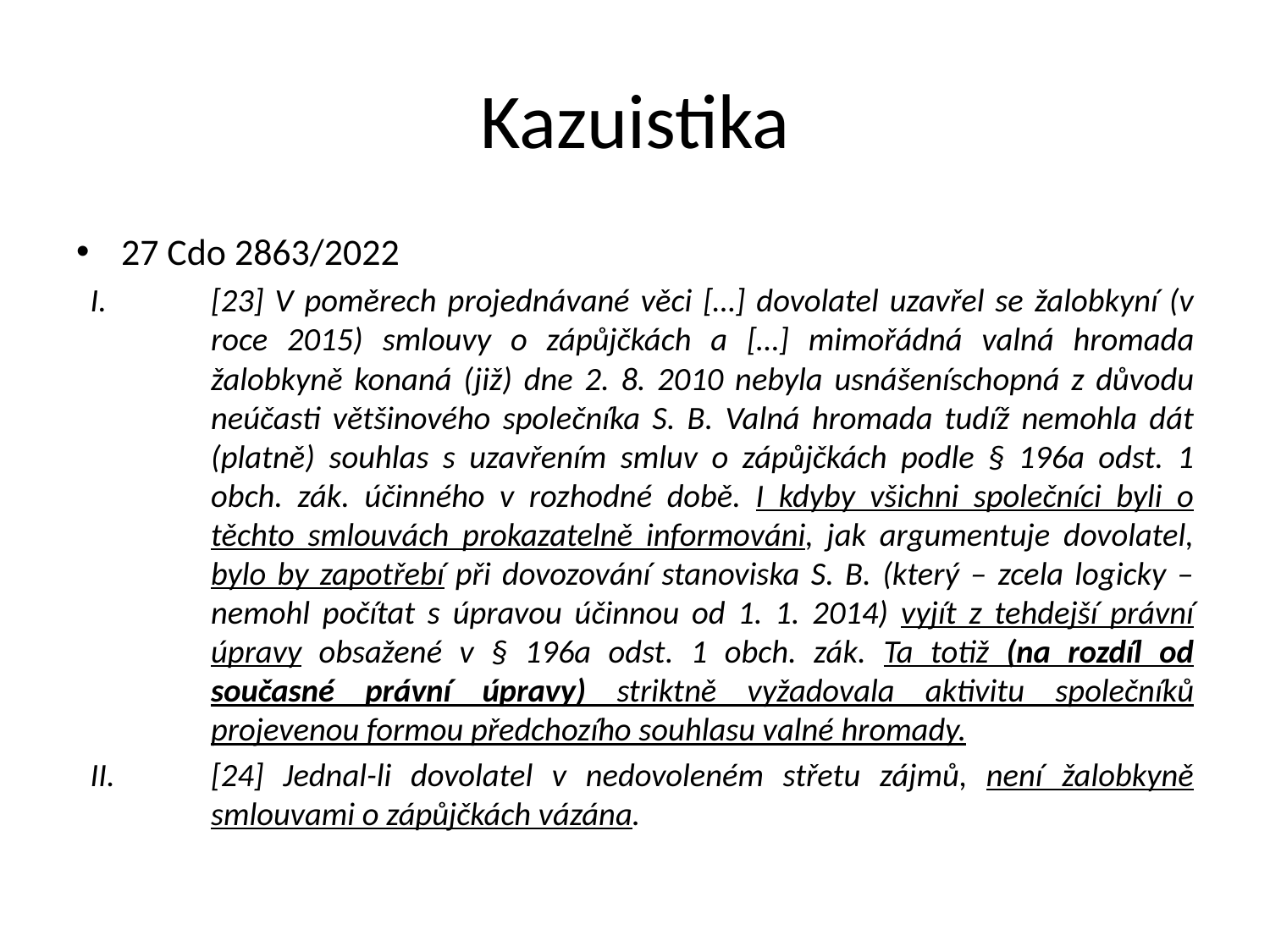

# Kazuistika
27 Cdo 2863/2022
[23] V poměrech projednávané věci […] dovolatel uzavřel se žalobkyní (v roce 2015) smlouvy o zápůjčkách a […] mimořádná valná hromada žalobkyně konaná (již) dne 2. 8. 2010 nebyla usnášeníschopná z důvodu neúčasti většinového společníka S. B. Valná hromada tudíž nemohla dát (platně) souhlas s uzavřením smluv o zápůjčkách podle § 196a odst. 1 obch. zák. účinného v rozhodné době. I kdyby všichni společníci byli o těchto smlouvách prokazatelně informováni, jak argumentuje dovolatel, bylo by zapotřebí při dovozování stanoviska S. B. (který – zcela logicky – nemohl počítat s úpravou účinnou od 1. 1. 2014) vyjít z tehdejší právní úpravy obsažené v § 196a odst. 1 obch. zák. Ta totiž (na rozdíl od současné právní úpravy) striktně vyžadovala aktivitu společníků projevenou formou předchozího souhlasu valné hromady.
[24] Jednal-li dovolatel v nedovoleném střetu zájmů, není žalobkyně smlouvami o zápůjčkách vázána.